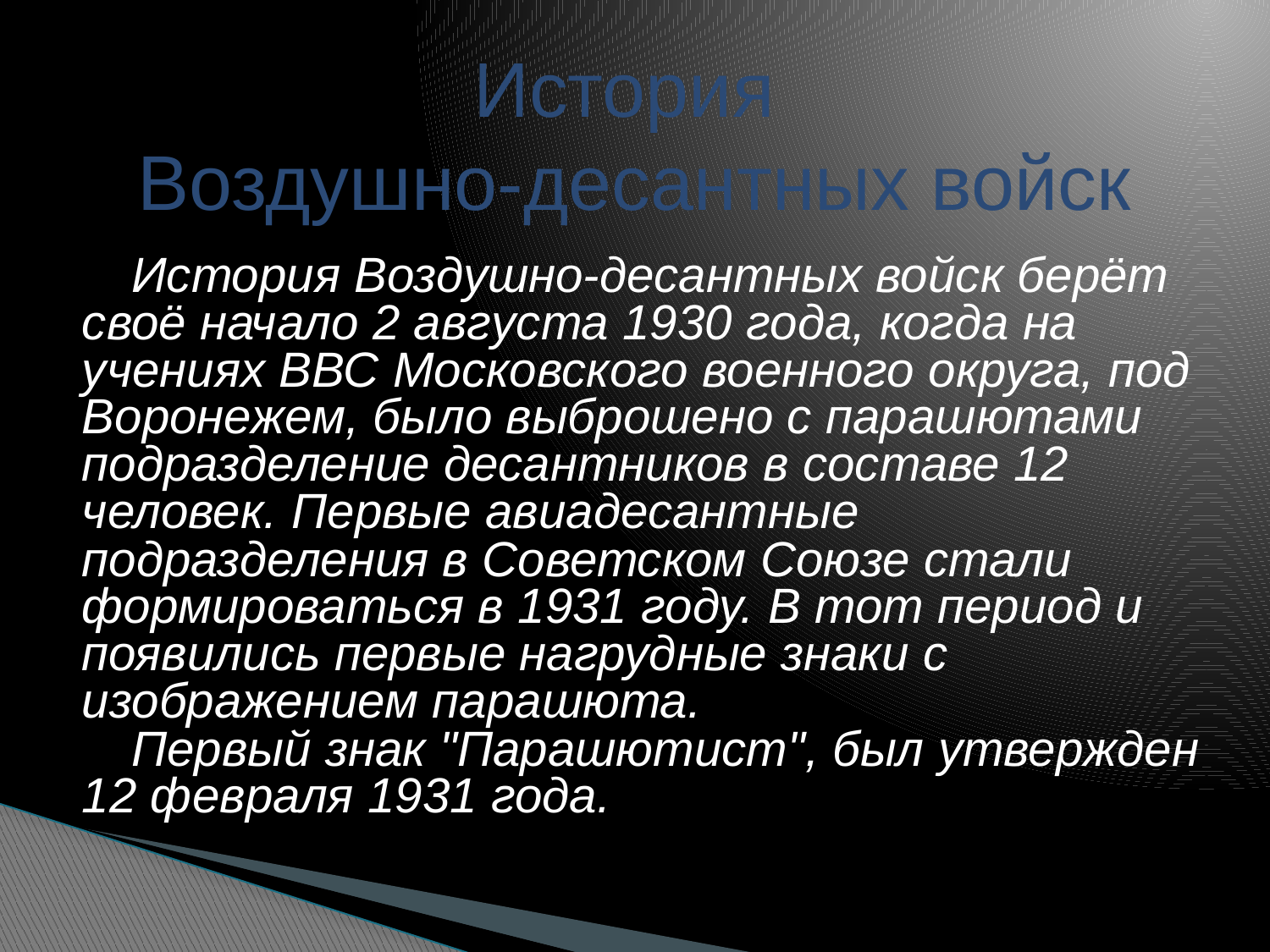

# История Воздушно-десантных войск
История Воздушно-десантных войск берёт своё начало 2 августа 1930 года, когда на учениях ВВС Московского военного округа, под Воронежем, было выброшено с парашютами подразделение десантников в составе 12 человек. Первые авиадесантные подразделения в Советском Союзе стали формироваться в 1931 году. В тот период и появились первые нагрудные знаки с изображением парашюта.
Первый знак "Парашютист", был утвержден 12 февраля 1931 года.